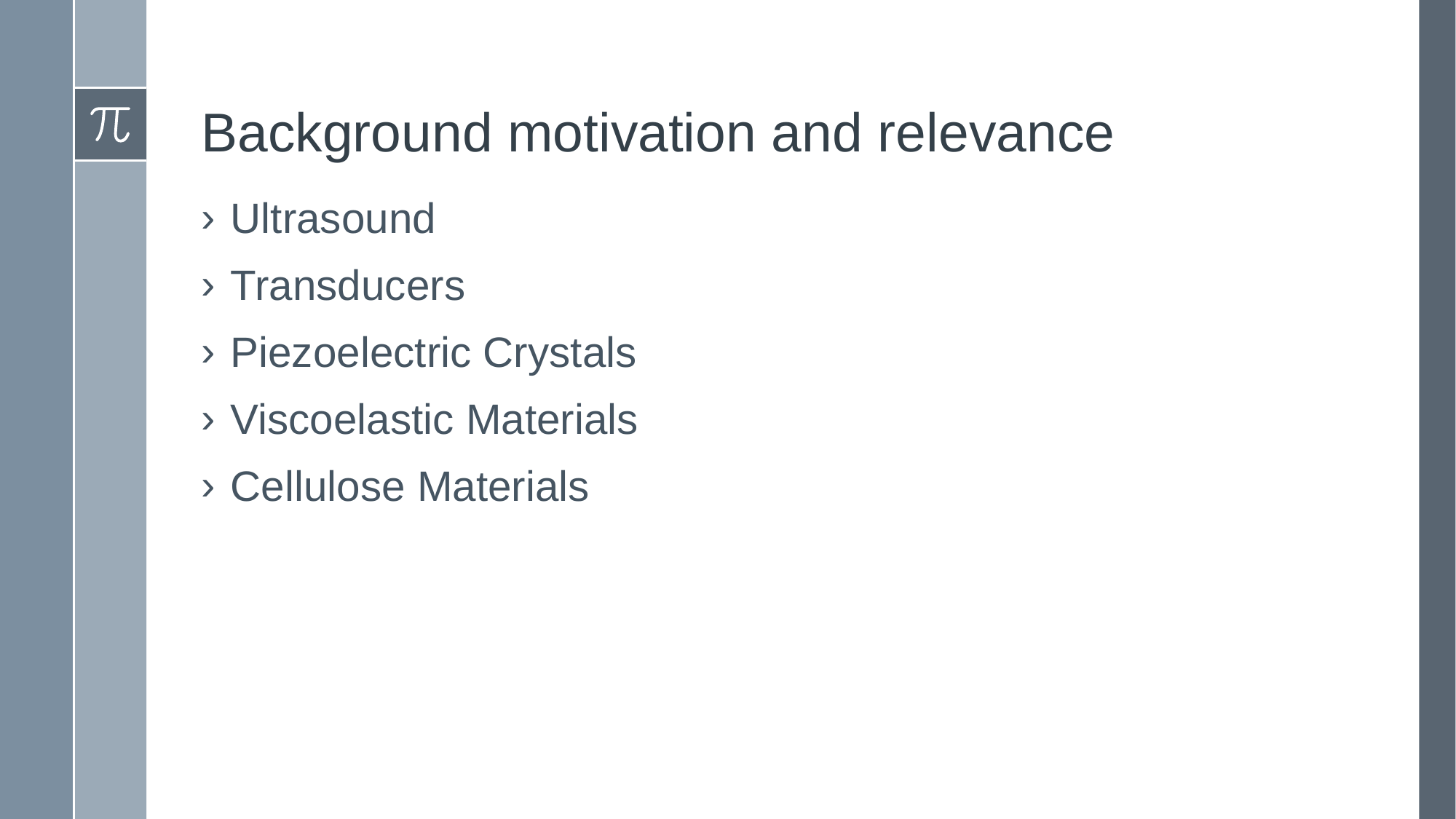

# Background motivation and relevance
Ultrasound
Transducers
Piezoelectric Crystals
Viscoelastic Materials
Cellulose Materials